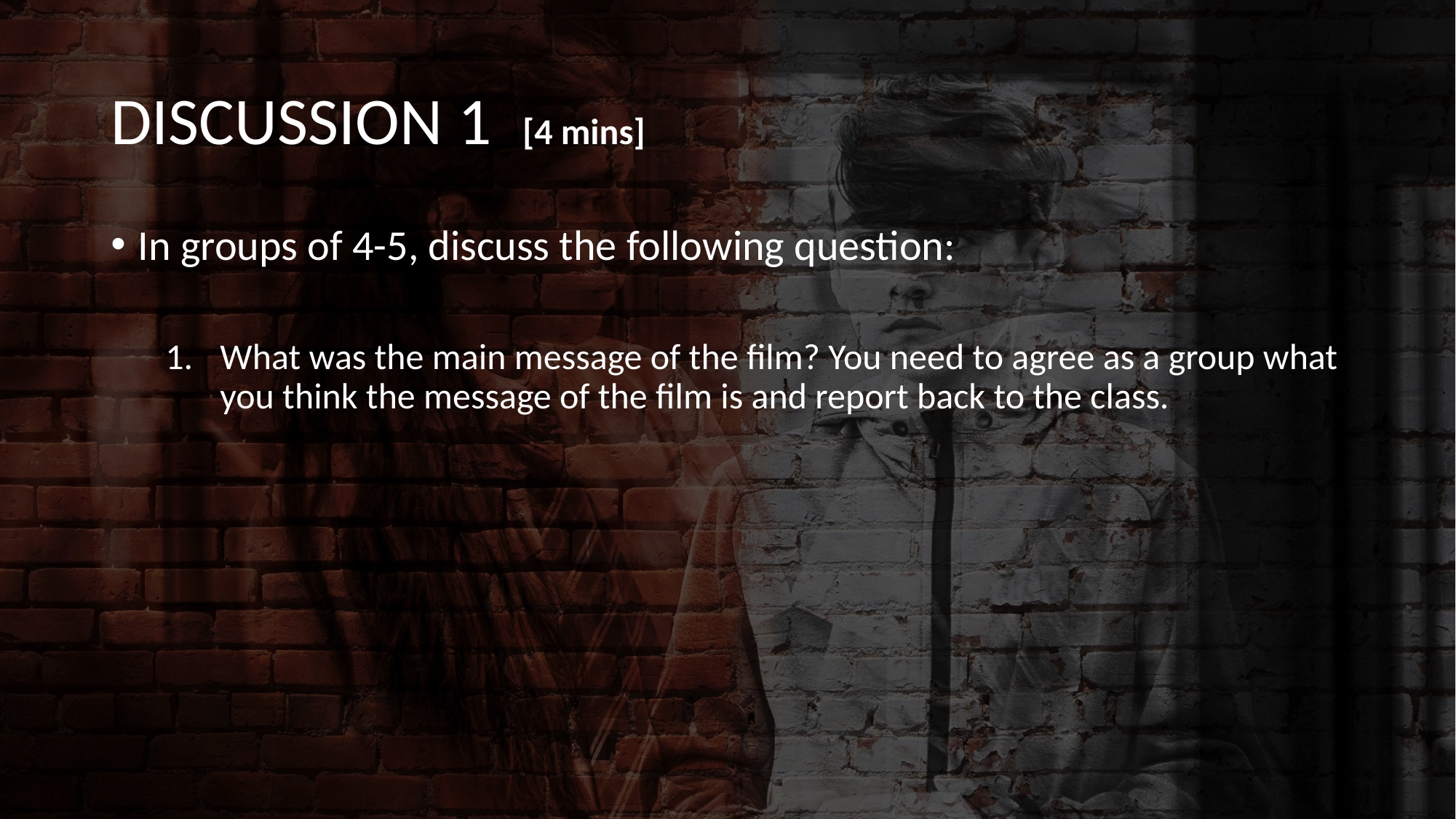

# DISCUSSION 1  [4 mins]
In groups of 4-5, discuss the following question:

What was the main message of the film? You need to agree as a group what you think the message of the film is and report back to the class.